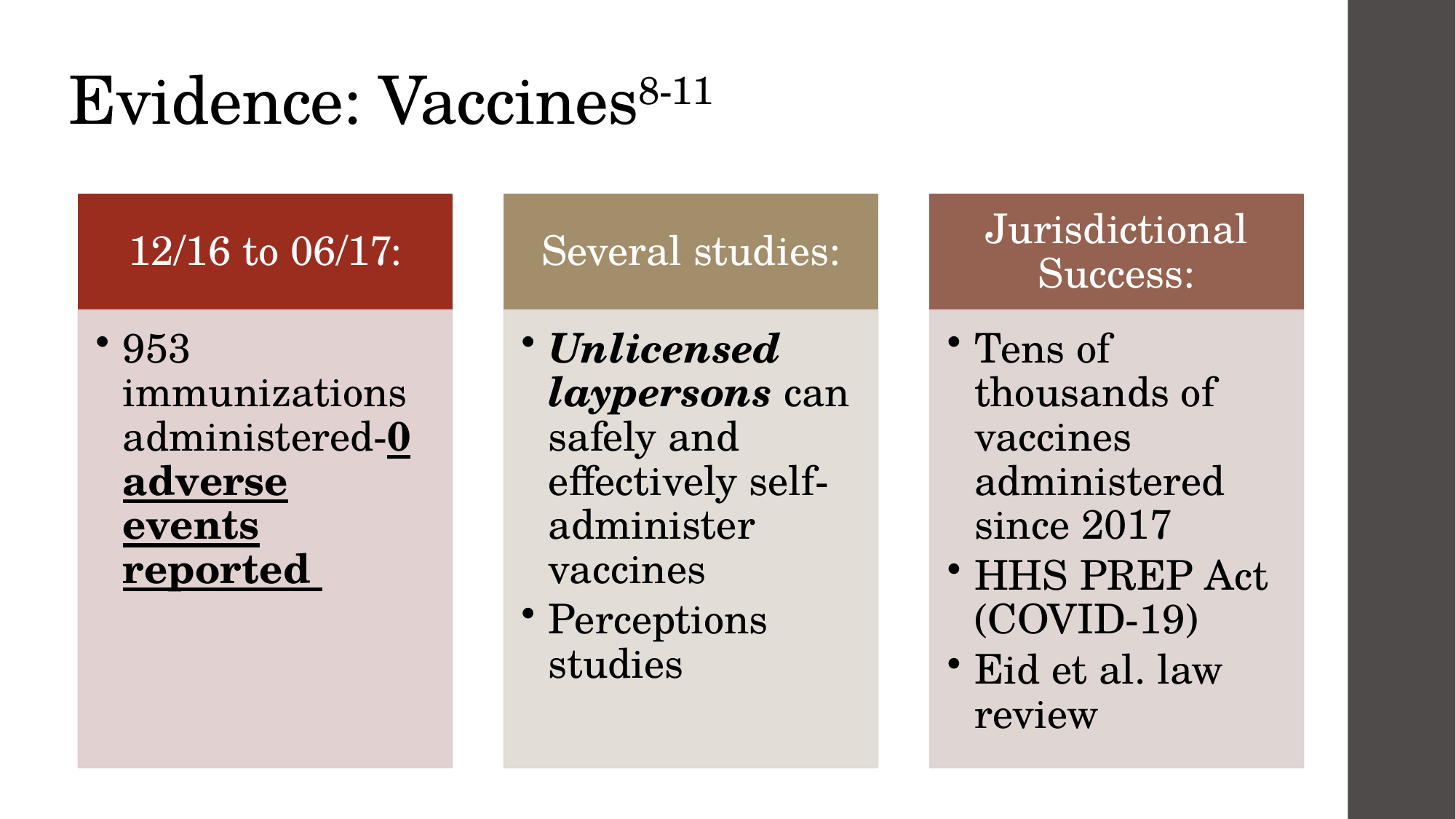

# Evidence: Vaccines8-11
12/16 to 06/17:
953 immunizations administered-0 adverse events reported
Several studies:
Unlicensed laypersons can safely and effectively self-administer vaccines
Perceptions studies
Jurisdictional Success:
Tens of thousands of vaccines administered since 2017
HHS PREP Act (COVID-19)
Eid et al. law review